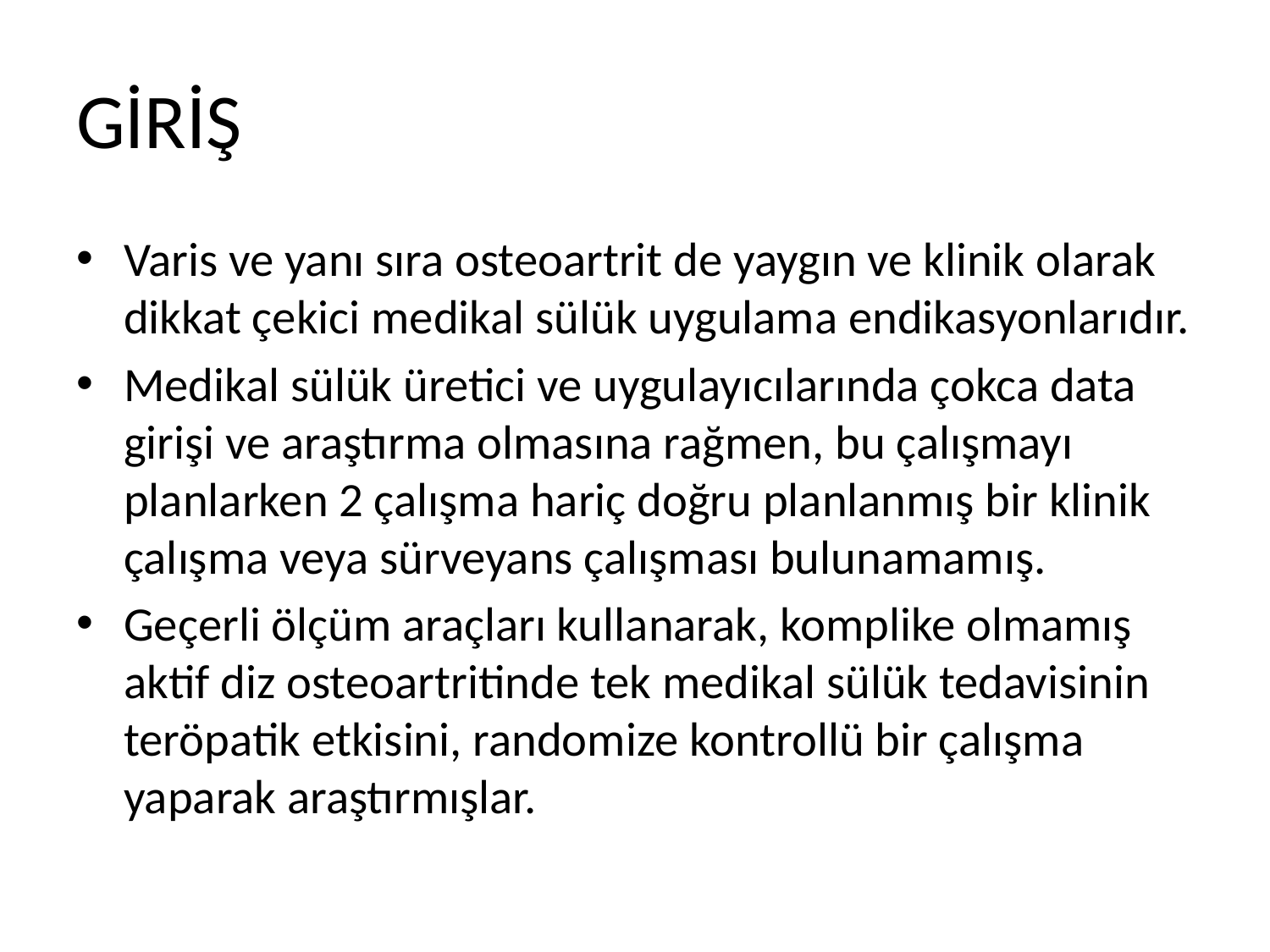

# GİRİŞ
Varis ve yanı sıra osteoartrit de yaygın ve klinik olarak dikkat çekici medikal sülük uygulama endikasyonlarıdır.
Medikal sülük üretici ve uygulayıcılarında çokca data girişi ve araştırma olmasına rağmen, bu çalışmayı planlarken 2 çalışma hariç doğru planlanmış bir klinik çalışma veya sürveyans çalışması bulunamamış.
Geçerli ölçüm araçları kullanarak, komplike olmamış aktif diz osteoartritinde tek medikal sülük tedavisinin teröpatik etkisini, randomize kontrollü bir çalışma yaparak araştırmışlar.